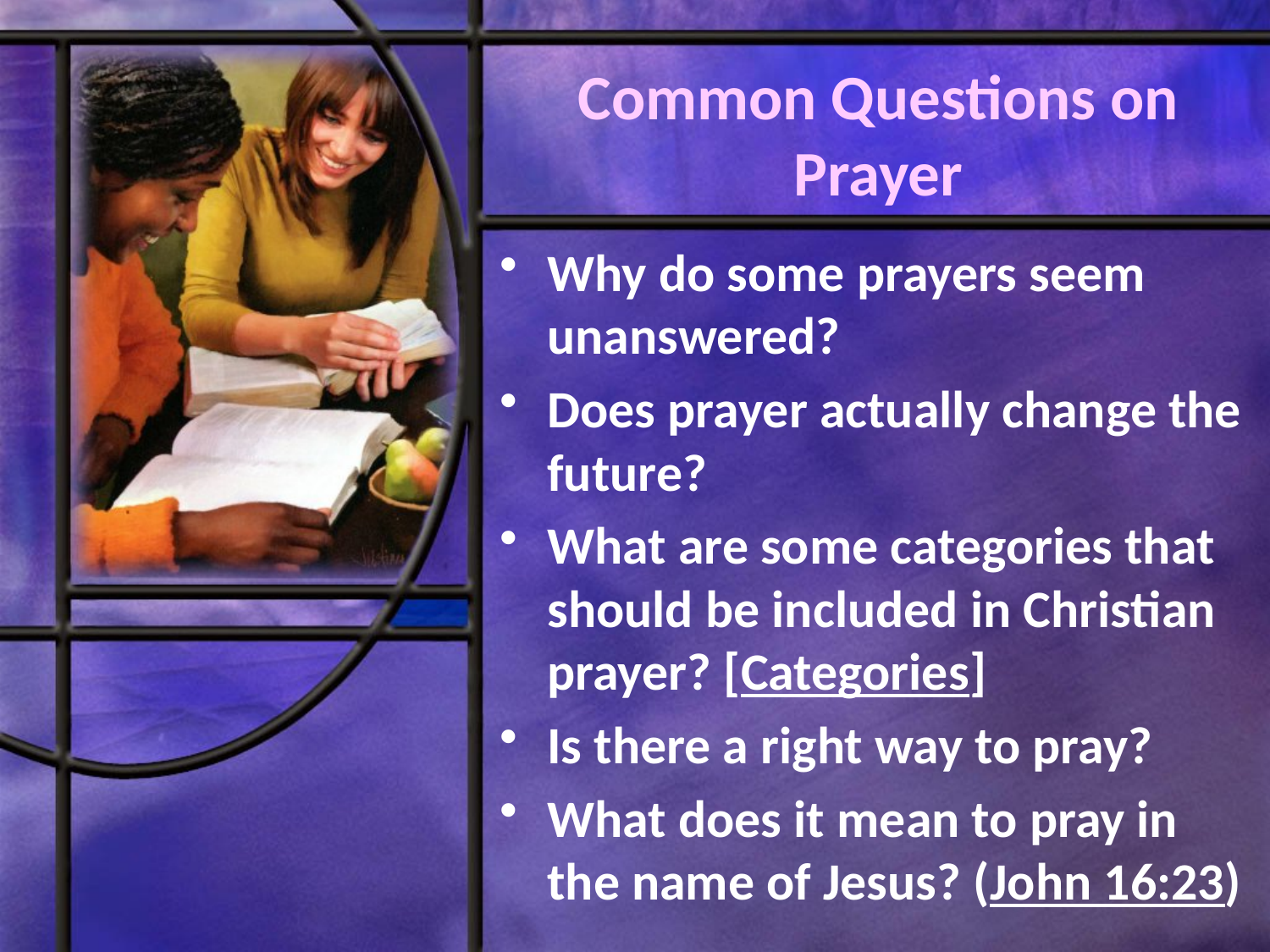

# Common Questions on Prayer
Why do some prayers seem unanswered?
Does prayer actually change the future?
What are some categories that should be included in Christian prayer? [Categories]
Is there a right way to pray?
What does it mean to pray in the name of Jesus? (John 16:23)